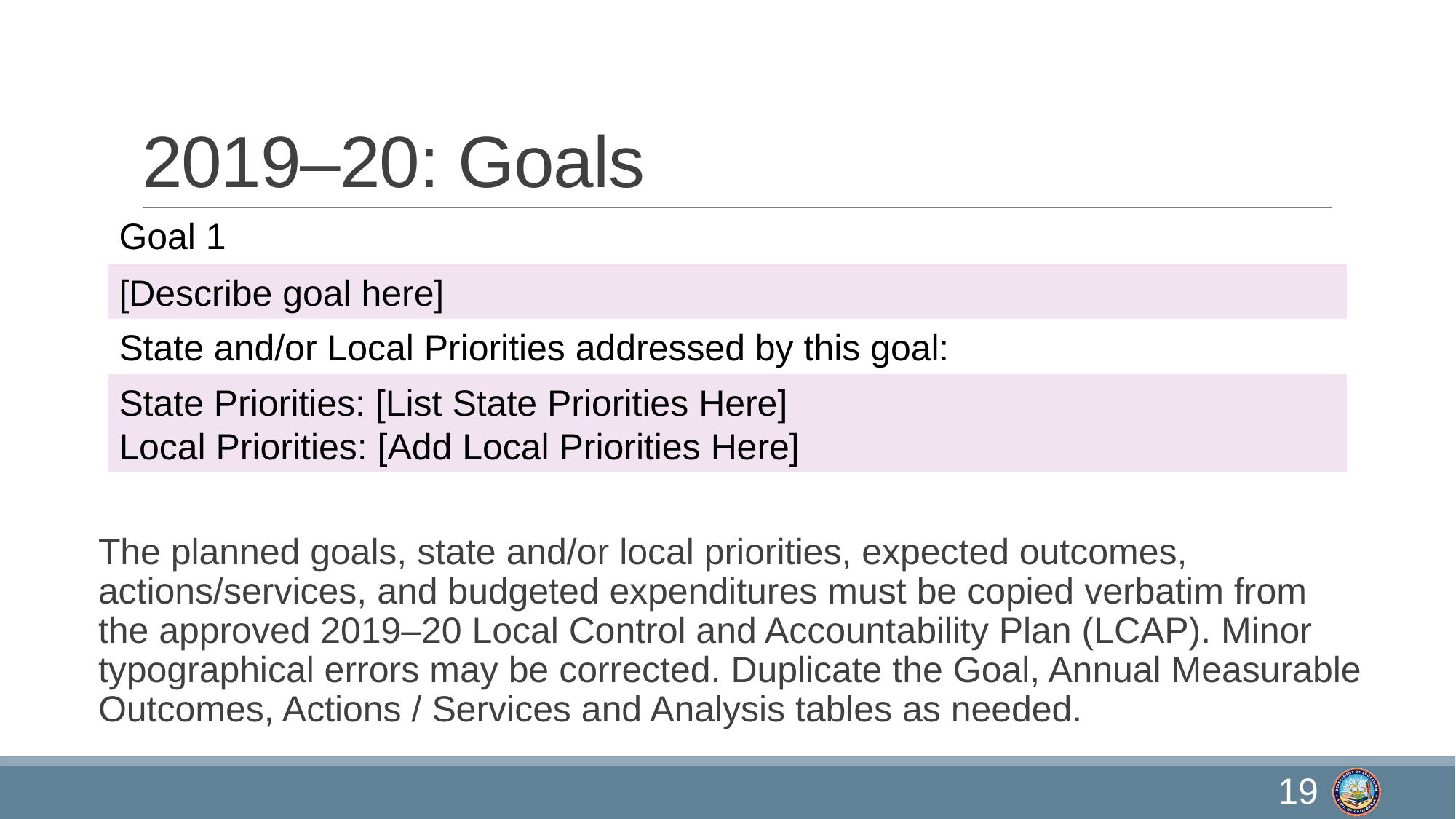

# 2019–20: Goals
Goal 1
[Describe goal here]
State and/or Local Priorities addressed by this goal:
State Priorities: [List State Priorities Here]
Local Priorities: [Add Local Priorities Here]
The planned goals, state and/or local priorities, expected outcomes, actions/services, and budgeted expenditures must be copied verbatim from the approved 2019–20 Local Control and Accountability Plan (LCAP). Minor typographical errors may be corrected. Duplicate the Goal, Annual Measurable Outcomes, Actions / Services and Analysis tables as needed.
19